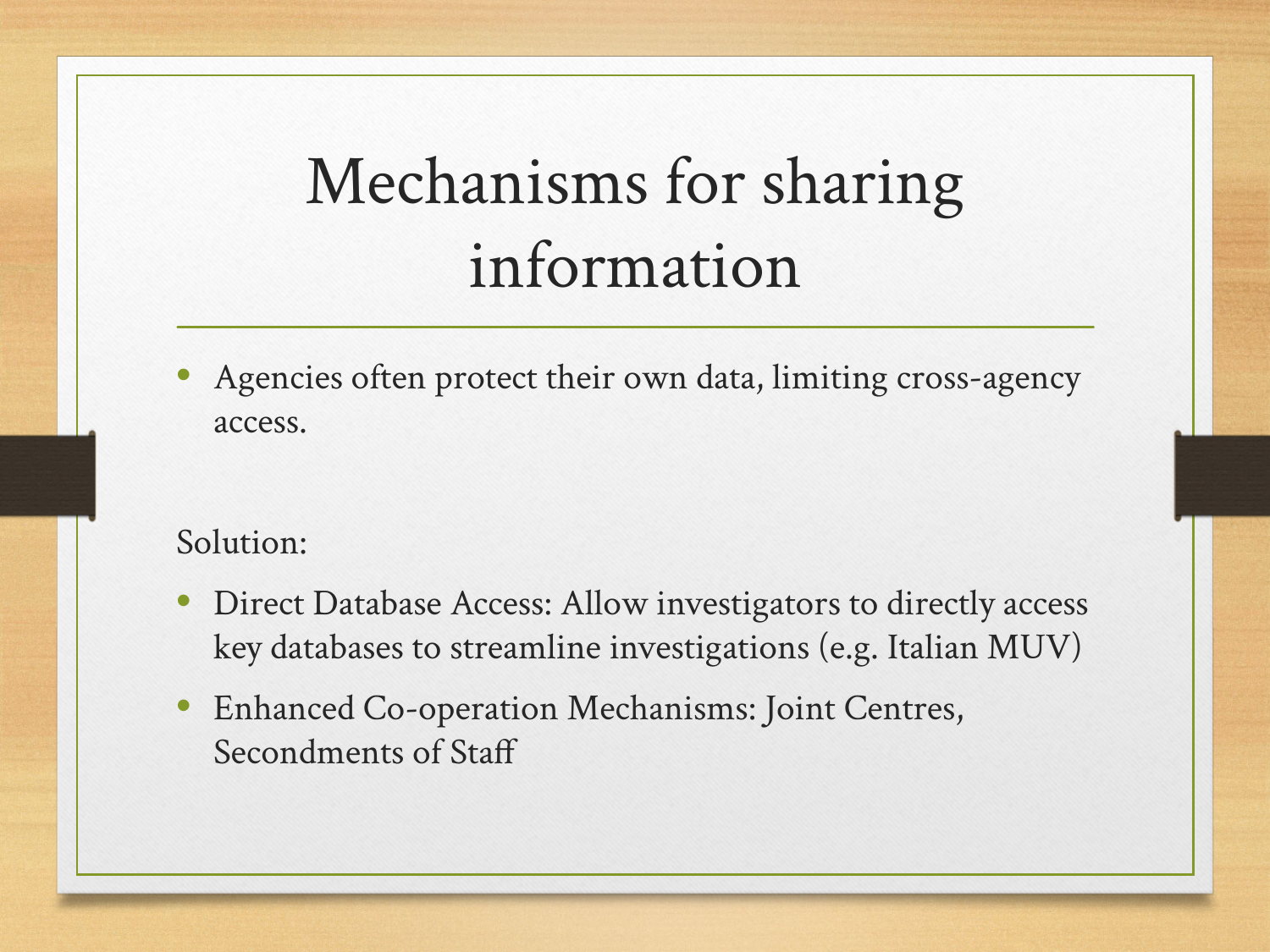

# Mechanisms for sharing information
Agencies often protect their own data, limiting cross-agency access.

Solution:
Direct Database Access: Allow investigators to directly access key databases to streamline investigations (e.g. Italian MUV)
Enhanced Co-operation Mechanisms: Joint Centres, Secondments of Staff